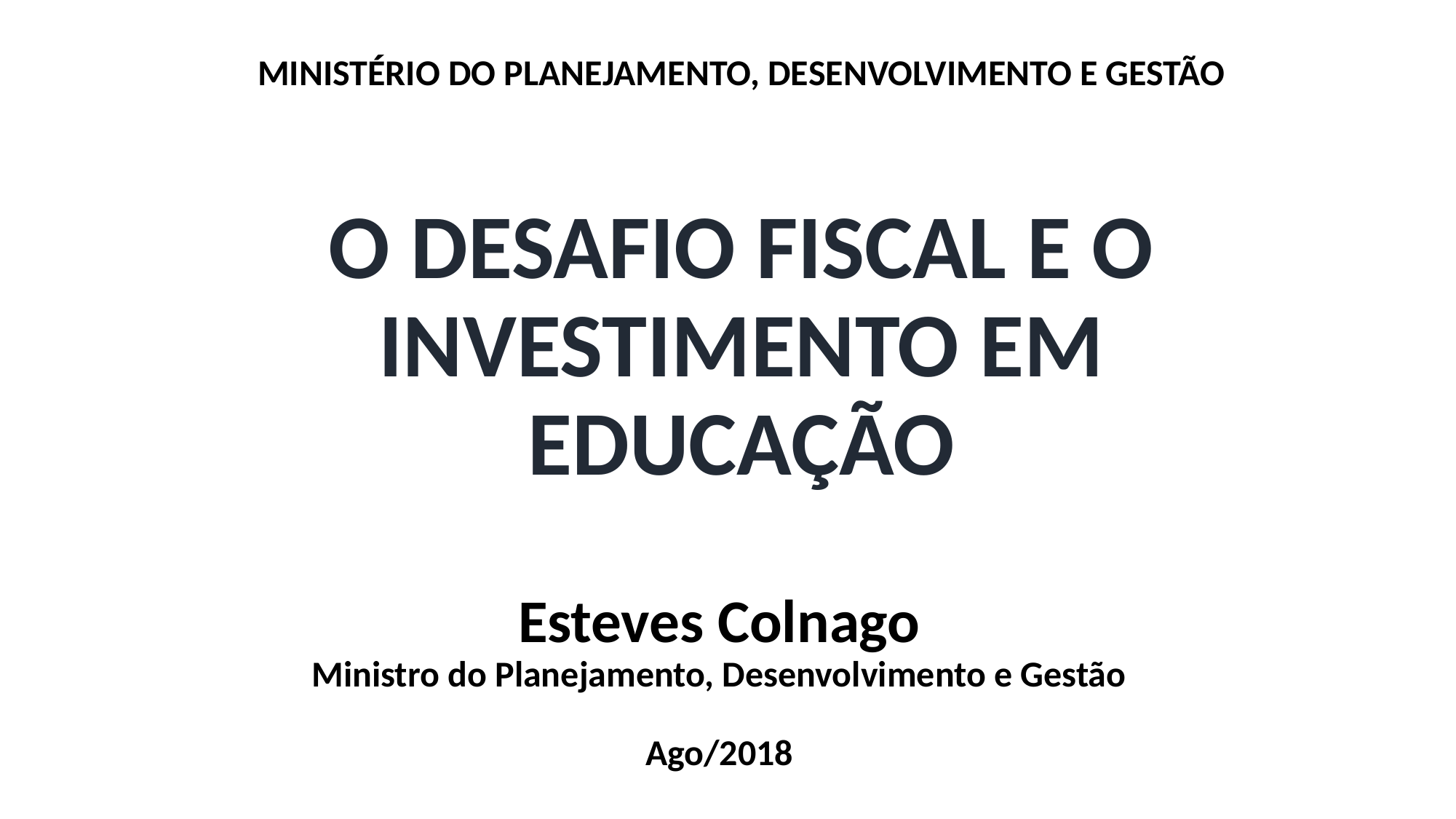

MINISTÉRIO DO PLANEJAMENTO, DESENVOLVIMENTO E GESTÃO
O DESAFIO FISCAL E O INVESTIMENTO EM EDUCAÇÃO
Esteves Colnago
Ministro do Planejamento, Desenvolvimento e Gestão

Ago/2018